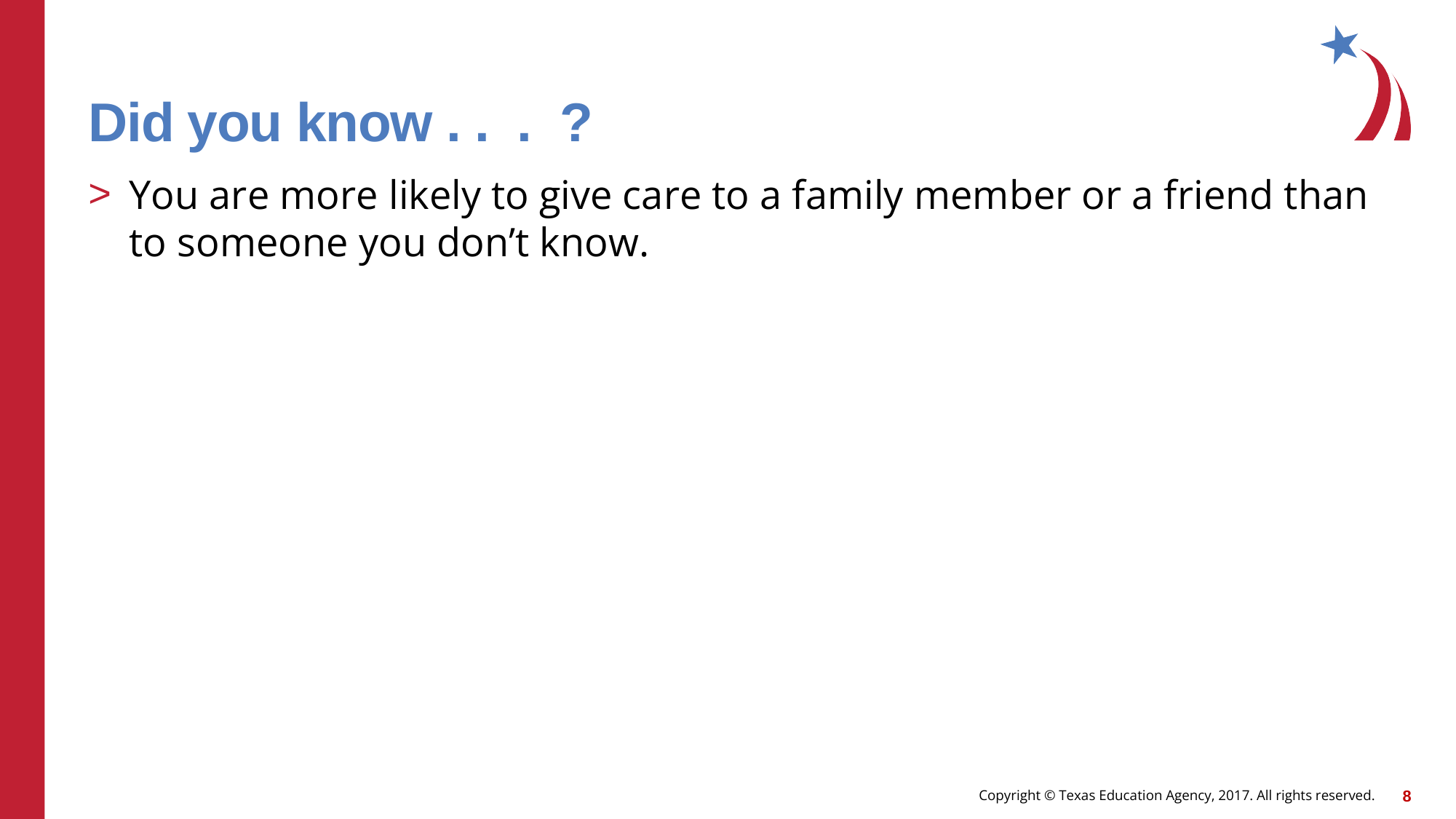

# Did you know . .  .  ?
You are more likely to give care to a family member or a friend than to someone you don’t know.